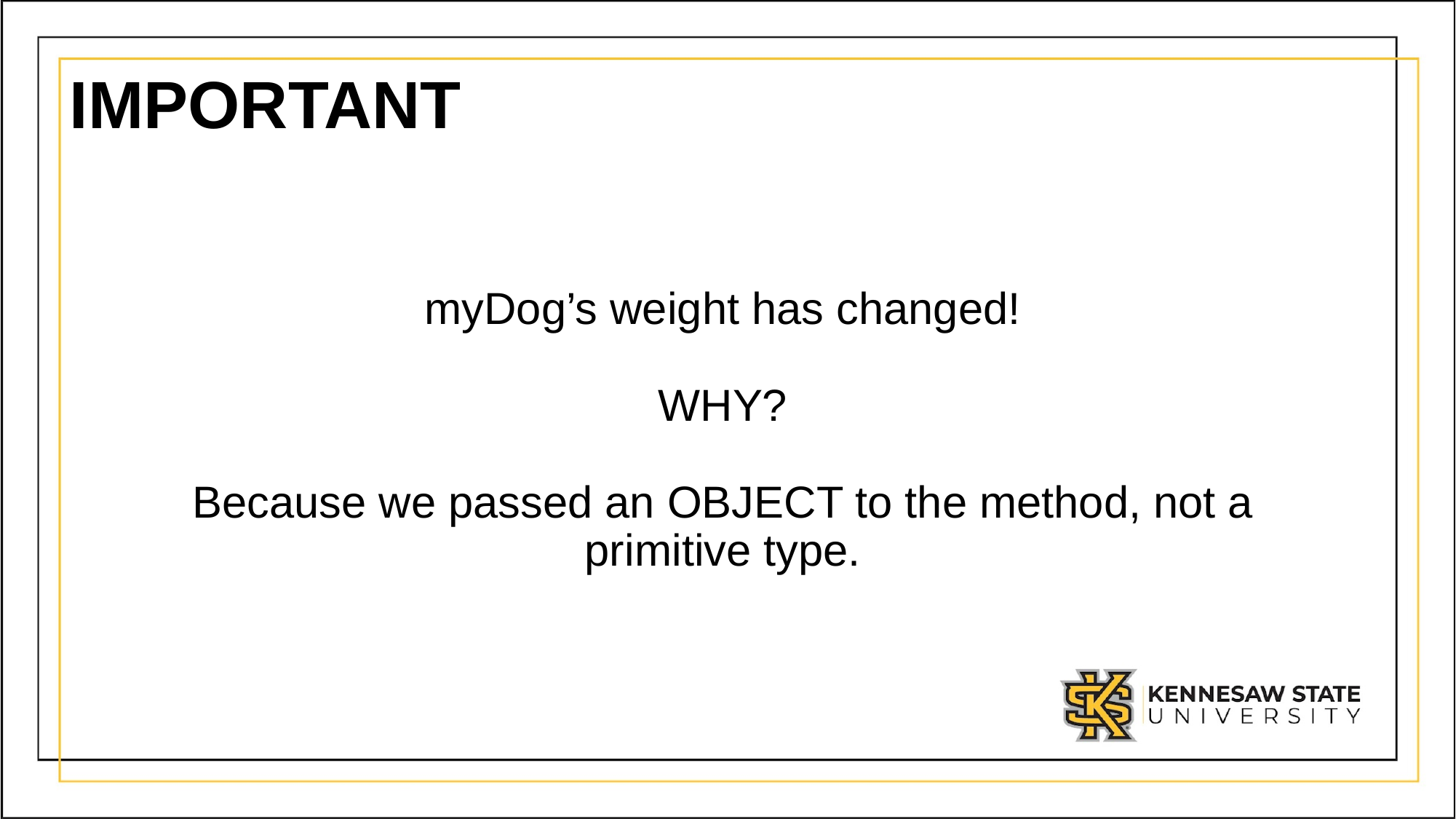

# IMPORTANT
myDog’s weight has changed!

WHY?
Because we passed an OBJECT to the method, not a primitive type.